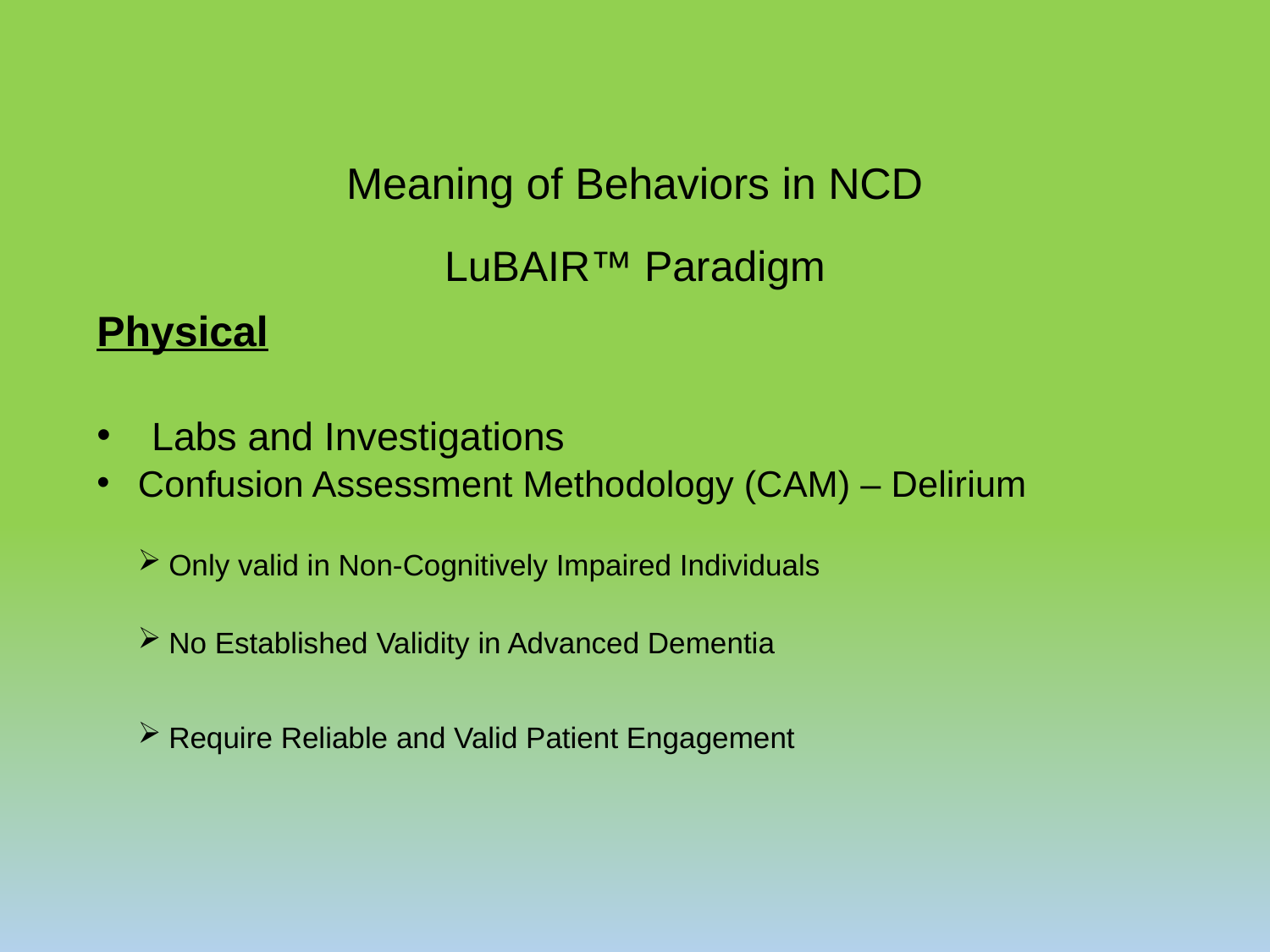

# Meaning of Behaviors in NCD LuBAIR™ Paradigm
Physical

Labs and Investigations
Confusion Assessment Methodology (CAM) – Delirium

Only valid in Non-Cognitively Impaired Individuals

No Established Validity in Advanced Dementia

Require Reliable and Valid Patient Engagement